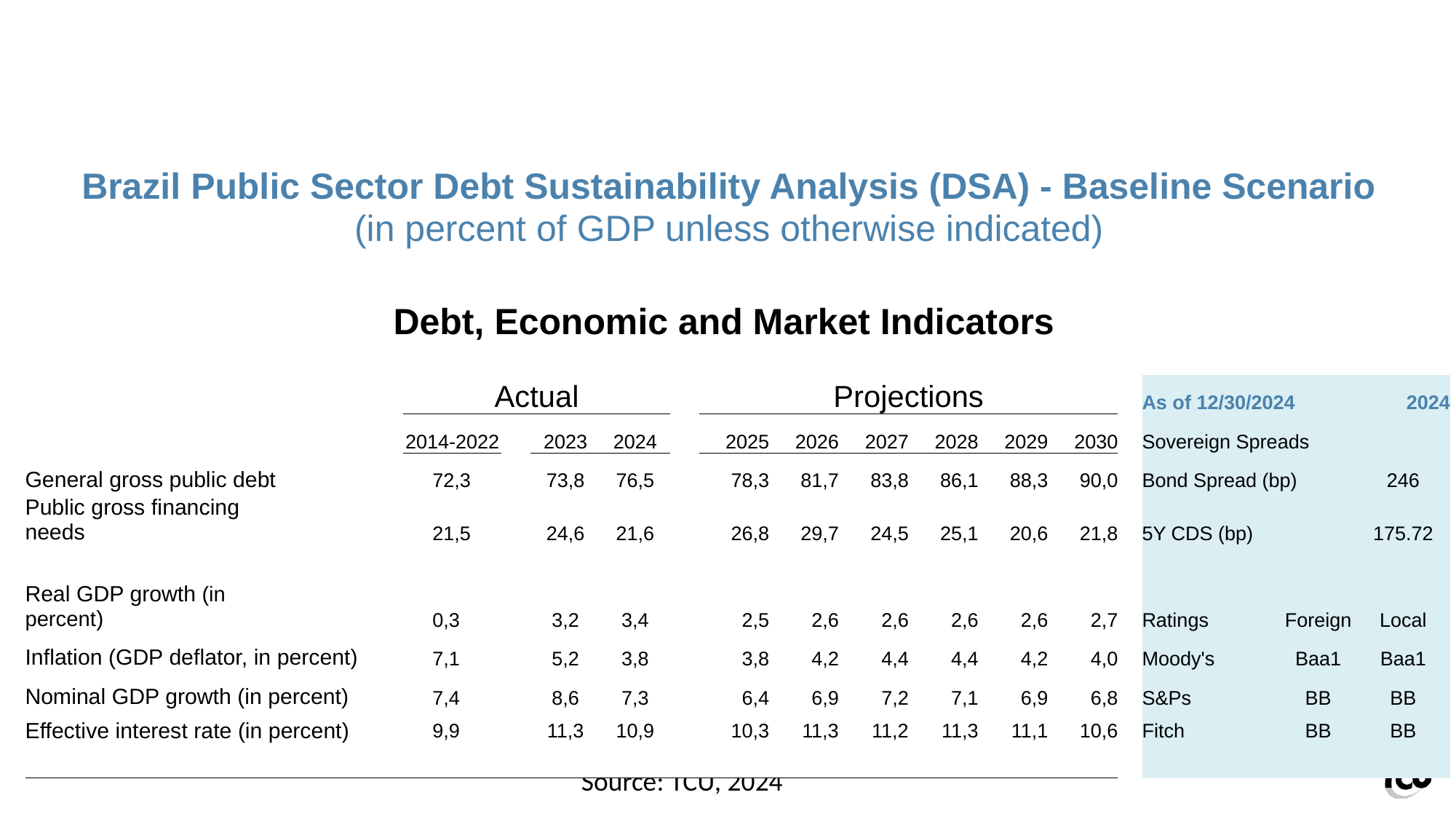

| Brazil Public Sector Debt Sustainability Analysis (DSA) - Baseline Scenario |  |  |  |  |  |  |  |  |  |  |  |  |  |  |  |  |  |  |  |  |  |  |  |  |  |  |
| --- | --- | --- | --- | --- | --- | --- | --- | --- | --- | --- | --- | --- | --- | --- | --- | --- | --- | --- | --- | --- | --- | --- | --- | --- | --- | --- |
| (in percent of GDP unless otherwise indicated) |  |  |  |  |  |  |  |  |  |  |  |  |  |  |  |  |  |  |  |  |  |  |  |  |  |  |
|  |  |  |  |  |  |  |  |  |  |  |  |  |  |  |  |  |  |  |  |  |  |  |  |  |  |  |
| Debt, Economic and Market Indicators |  |  |  |  |  |  |  |  |  |  |  |  |  |  |  |  |  |  |  |  |  |  |  |  |  |  |
|  |  |  |  |  |  |  |  |  |  |  |  |  |  |  |  |  |  |  |  |  |  |  |  |  |  |  |
|  |  |  |  |  |  |  | Actual |  |  |  |  |  | Projections |  |  |  |  |  |  | As of 30/dec/2024 | As of 12/30/2024 |  |  | 2024 |  |  |
|  |  |  |  |  |  |  | 2014-2022 |  |  | 2023 | 2024 |  | 2025 | 2026 | 2027 | 2028 | 2029 | 2030 |  | Sovereign Spreads | Sovereign Spreads |  |  |  |  |  |
|  | General gross public debt |  |  |  |  |  |  | 72,3 |  | 73,8 | 76,5 |  | 78,3 | 81,7 | 83,8 | 86,1 | 88,3 | 90,0 |  | Bond Spread (bp) 3/ | Bond Spread (bp) |  |  | 246 |  |  |
|  | Public gross financing needs |  |  |  |  |  |  | 21,5 |  | 24,6 | 21,6 |  | 26,8 | 29,7 | 24,5 | 25,1 | 20,6 | 21,8 |  | 5Y CDS (bp) | 5Y CDS (bp) |  |  | 175.72 |  |  |
|  |  |  |  |  |  |  |  |  |  |  |  |  |  |  |  |  |  |  |  |  |  |  |  |  |  |  |
|  | Real GDP growth (in percent) |  |  |  |  |  |  | 0,3 |  | 3,2 | 3,4 |  | 2,5 | 2,6 | 2,6 | 2,6 | 2,6 | 2,7 |  | Ratings | Ratings |  | Foreign | Local |  |  |
|  | Inflation (GDP deflator, in percent) |  |  |  |  |  |  | 7,1 |  | 5,2 | 3,8 |  | 3,8 | 4,2 | 4,4 | 4,4 | 4,2 | 4,0 |  | Moody's | Moody's |  | Baa1 | Baa1 |  |  |
|  | Nominal GDP growth (in percent) |  |  |  |  |  |  | 7,4 |  | 8,6 | 7,3 |  | 6,4 | 6,9 | 7,2 | 7,1 | 6,9 | 6,8 |  | S&Ps | S&Ps |  | BB | BB |  |  |
|  | Effective interest rate (in percent) |  |  |  |  |  |  | 9,9 |  | 11,3 | 10,9 |  | 10,3 | 11,3 | 11,2 | 11,3 | 11,1 | 10,6 |  | Fitch | Fitch |  | BB | BB |  |  |
|  |  |  |  |  |  |  |  |  |  |  |  |  |  |  |  |  |  |  |  |  |  |  |  |  |  |  |
Source: TCU, 2024